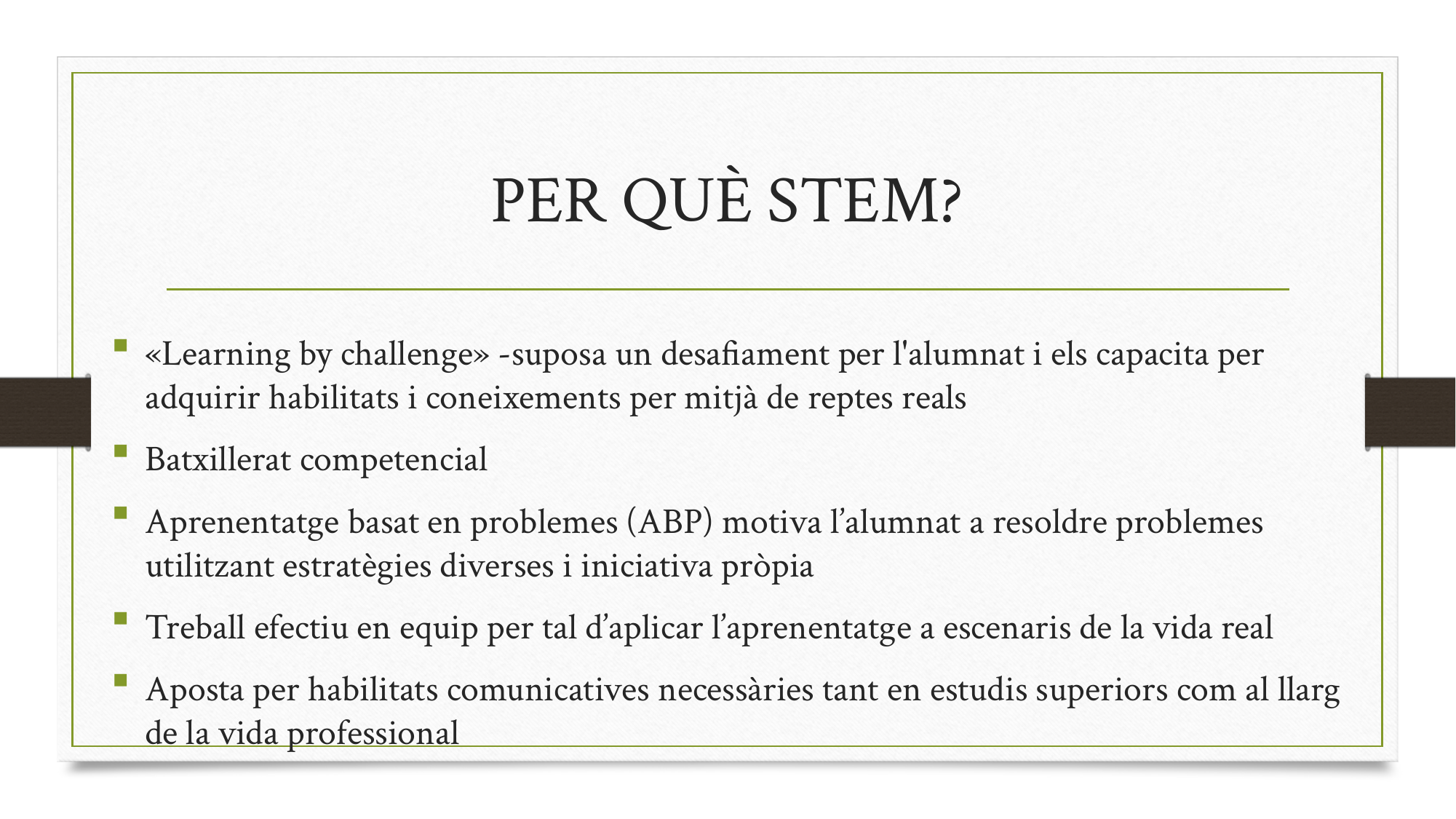

# PER QUÈ STEM?
«Learning by challenge» -suposa un desafiament per l'alumnat i els capacita per adquirir habilitats i coneixements per mitjà de reptes reals
Batxillerat competencial
Aprenentatge basat en problemes (ABP) motiva l’alumnat a resoldre problemes utilitzant estratègies diverses i iniciativa pròpia
Treball efectiu en equip per tal d’aplicar l’aprenentatge a escenaris de la vida real
Aposta per habilitats comunicatives necessàries tant en estudis superiors com al llarg de la vida professional